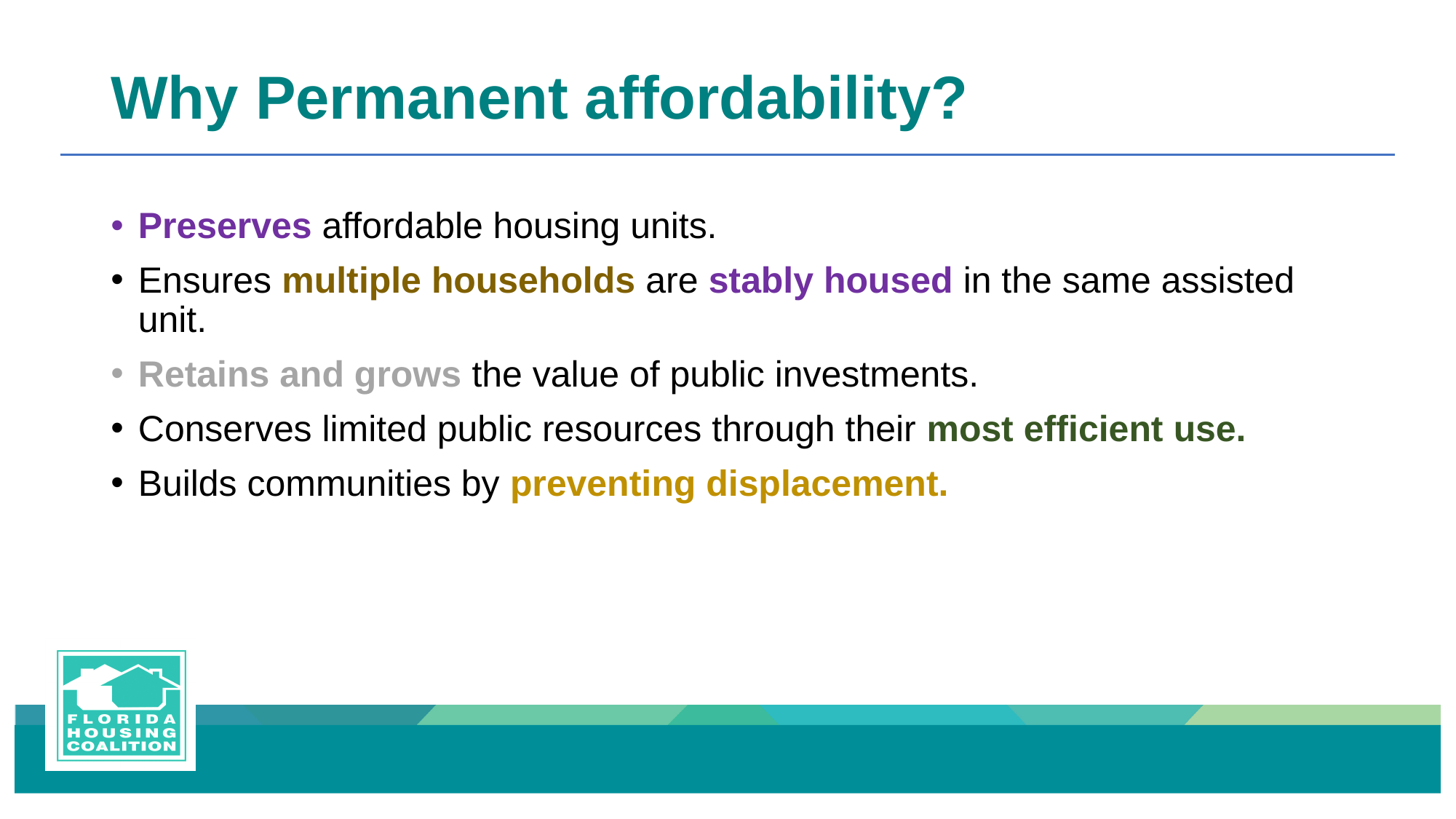

# Why Permanent affordability?
Preserves affordable housing units.
Ensures multiple households are stably housed in the same assisted unit.
Retains and grows the value of public investments.
Conserves limited public resources through their most efficient use.
Builds communities by preventing displacement.